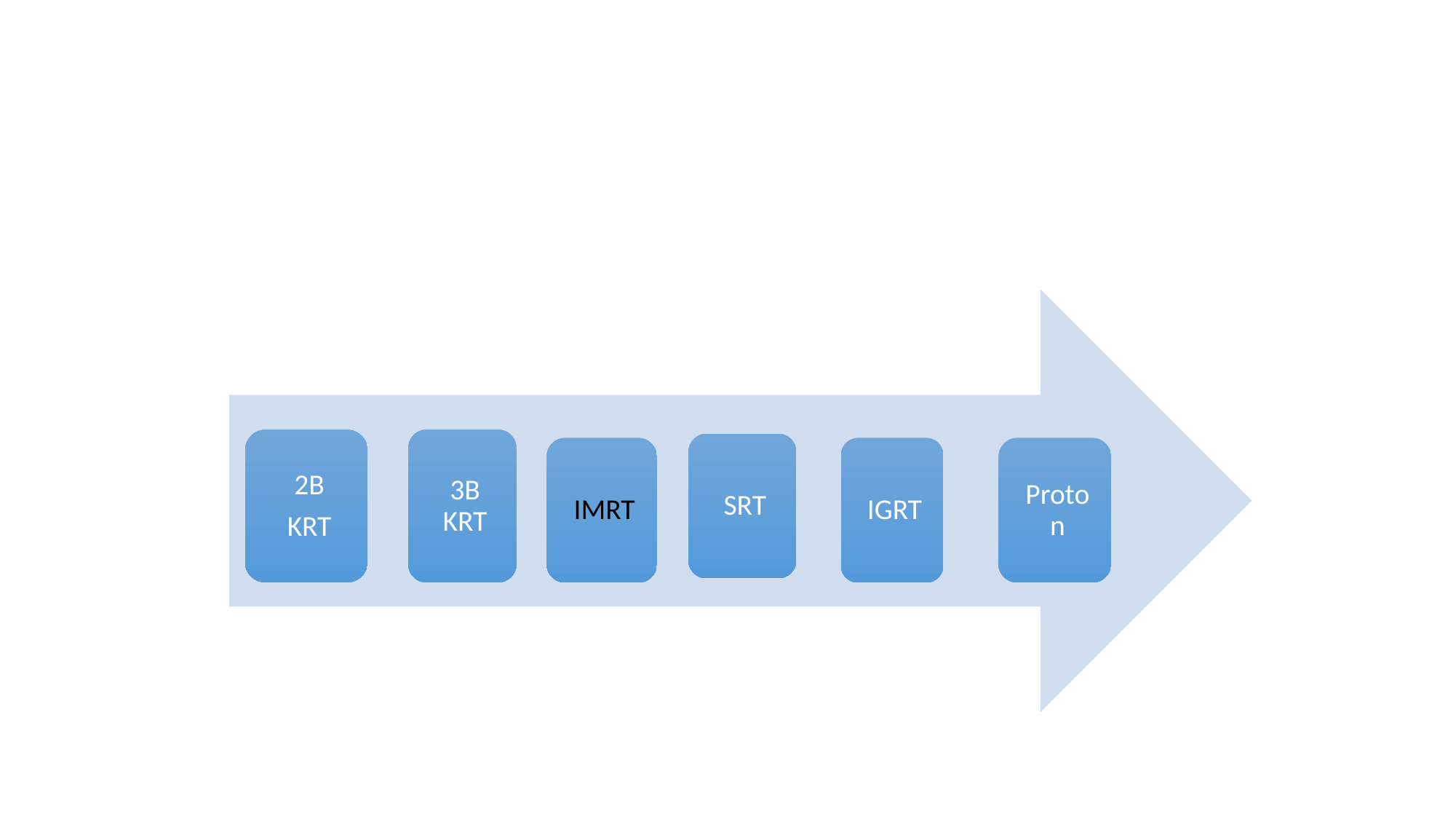

#

3B KRT
IMRT
SRT
2B
KRT
IGRT
Proton